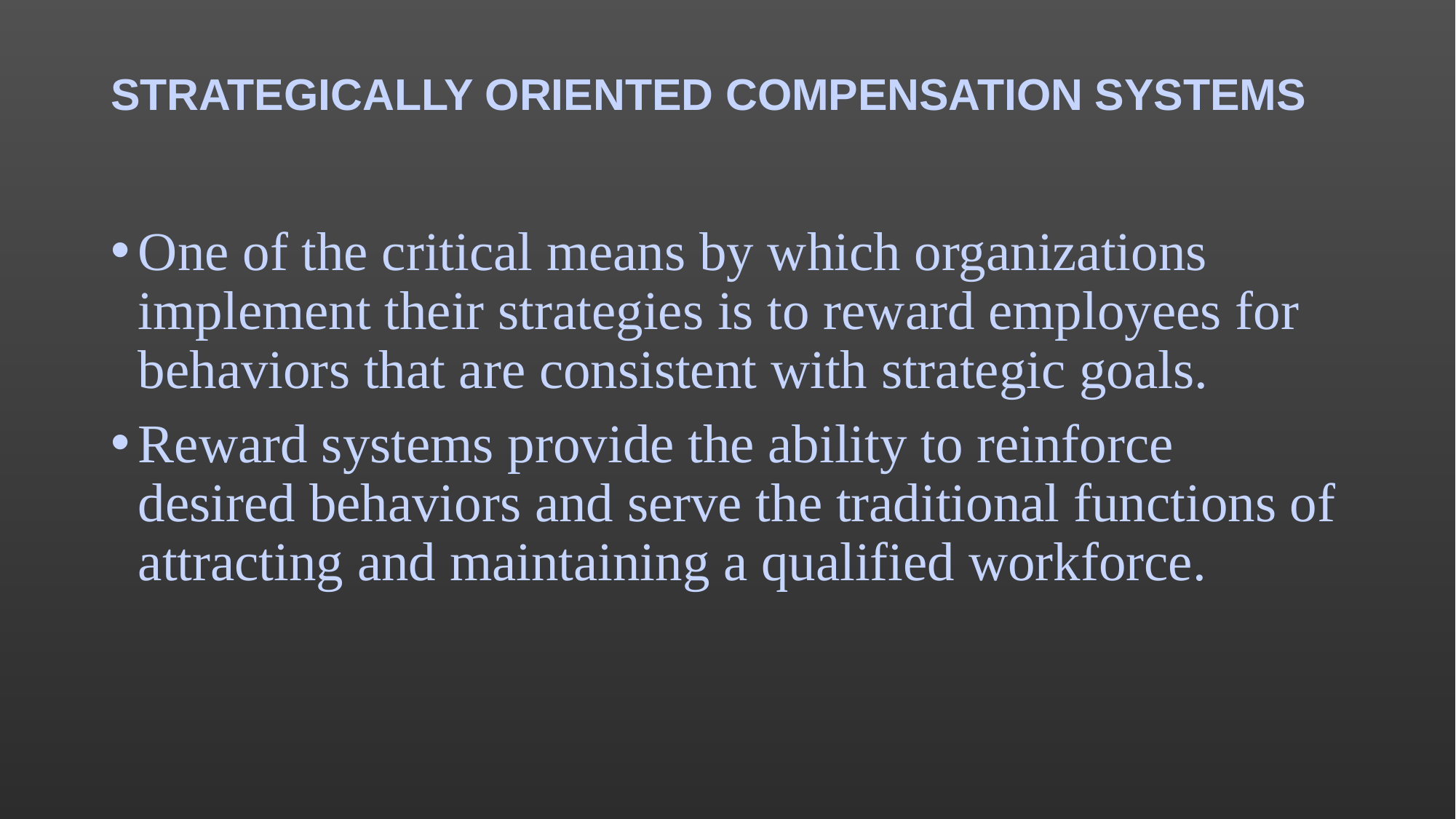

# STRATEGICALLY ORIENTED COMPENSATION SYSTEMS
One of the critical means by which organizations implement their strategies is to reward employees for behaviors that are consistent with strategic goals.
Reward systems provide the ability to reinforce desired behaviors and serve the traditional functions of attracting and maintaining a qualified workforce.